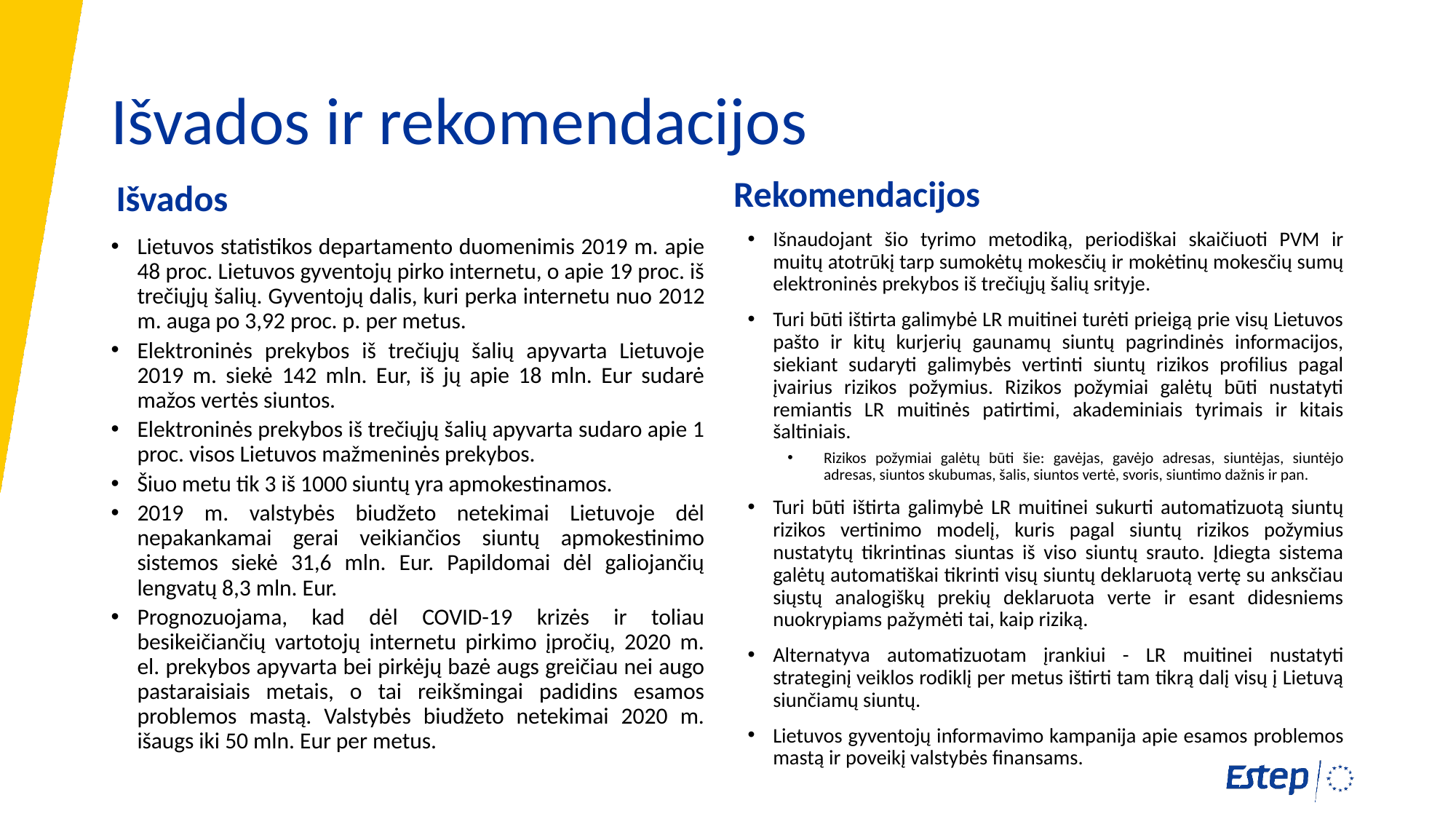

# Išvados ir rekomendacijos
Rekomendacijos
Išvados
Išnaudojant šio tyrimo metodiką, periodiškai skaičiuoti PVM ir muitų atotrūkį tarp sumokėtų mokesčių ir mokėtinų mokesčių sumų elektroninės prekybos iš trečiųjų šalių srityje.
Turi būti ištirta galimybė LR muitinei turėti prieigą prie visų Lietuvos pašto ir kitų kurjerių gaunamų siuntų pagrindinės informacijos, siekiant sudaryti galimybės vertinti siuntų rizikos profilius pagal įvairius rizikos požymius. Rizikos požymiai galėtų būti nustatyti remiantis LR muitinės patirtimi, akademiniais tyrimais ir kitais šaltiniais.
Rizikos požymiai galėtų būti šie: gavėjas, gavėjo adresas, siuntėjas, siuntėjo adresas, siuntos skubumas, šalis, siuntos vertė, svoris, siuntimo dažnis ir pan.
Turi būti ištirta galimybė LR muitinei sukurti automatizuotą siuntų rizikos vertinimo modelį, kuris pagal siuntų rizikos požymius nustatytų tikrintinas siuntas iš viso siuntų srauto. Įdiegta sistema galėtų automatiškai tikrinti visų siuntų deklaruotą vertę su anksčiau siųstų analogiškų prekių deklaruota verte ir esant didesniems nuokrypiams pažymėti tai, kaip riziką.
Alternatyva automatizuotam įrankiui - LR muitinei nustatyti strateginį veiklos rodiklį per metus ištirti tam tikrą dalį visų į Lietuvą siunčiamų siuntų.
Lietuvos gyventojų informavimo kampanija apie esamos problemos mastą ir poveikį valstybės finansams.
Lietuvos statistikos departamento duomenimis 2019 m. apie 48 proc. Lietuvos gyventojų pirko internetu, o apie 19 proc. iš trečiųjų šalių. Gyventojų dalis, kuri perka internetu nuo 2012 m. auga po 3,92 proc. p. per metus.
Elektroninės prekybos iš trečiųjų šalių apyvarta Lietuvoje 2019 m. siekė 142 mln. Eur, iš jų apie 18 mln. Eur sudarė mažos vertės siuntos.
Elektroninės prekybos iš trečiųjų šalių apyvarta sudaro apie 1 proc. visos Lietuvos mažmeninės prekybos.
Šiuo metu tik 3 iš 1000 siuntų yra apmokestinamos.
2019 m. valstybės biudžeto netekimai Lietuvoje dėl nepakankamai gerai veikiančios siuntų apmokestinimo sistemos siekė 31,6 mln. Eur. Papildomai dėl galiojančių lengvatų 8,3 mln. Eur.
Prognozuojama, kad dėl COVID-19 krizės ir toliau besikeičiančių vartotojų internetu pirkimo įpročių, 2020 m. el. prekybos apyvarta bei pirkėjų bazė augs greičiau nei augo pastaraisiais metais, o tai reikšmingai padidins esamos problemos mastą. Valstybės biudžeto netekimai 2020 m. išaugs iki 50 mln. Eur per metus.